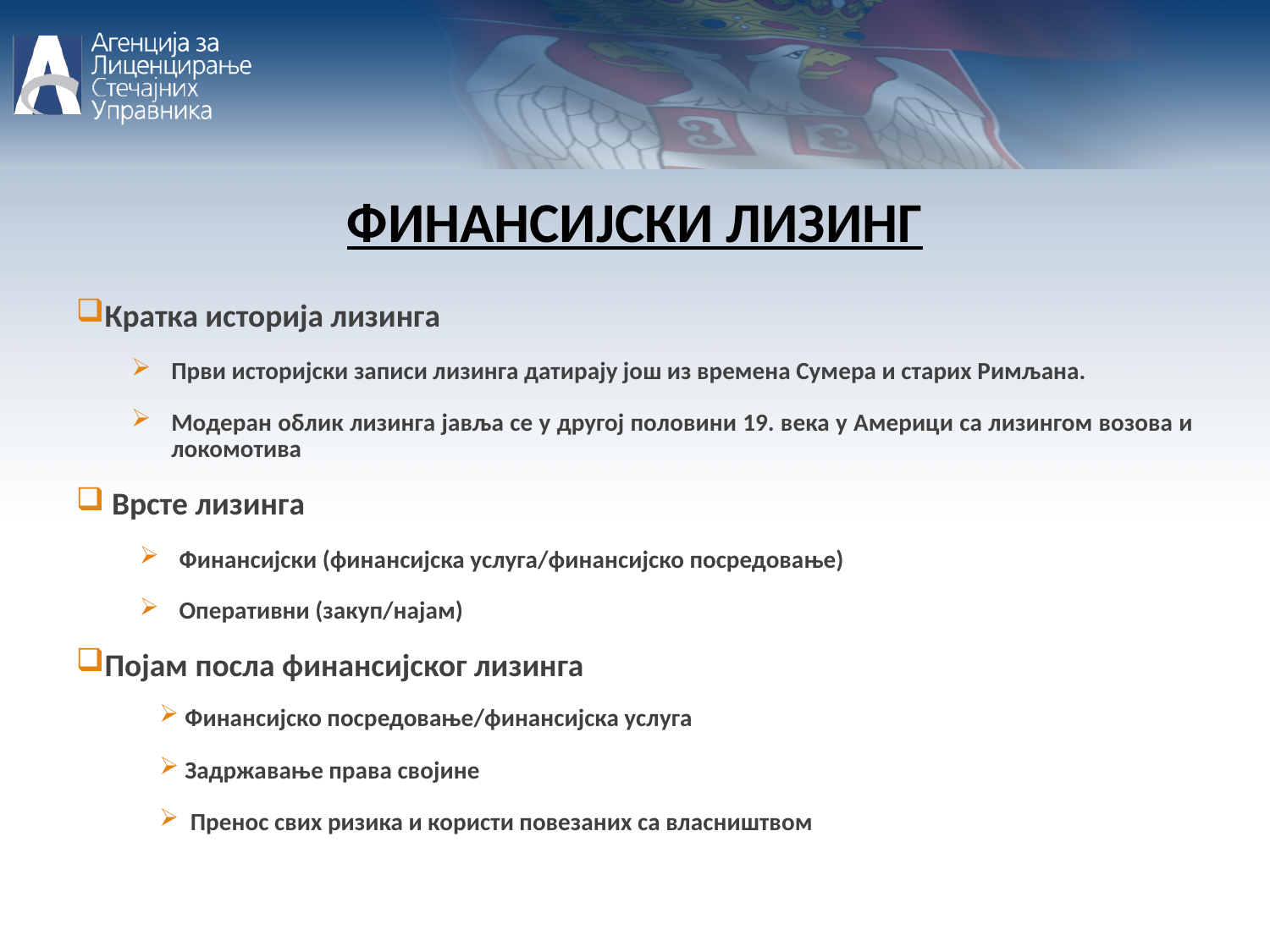

ФИНАНСИЈСКИ ЛИЗИНГ

Кратка историја лизинга
Први историјски записи лизинга датирају још из времена Сумера и старих Римљана.
Модеран облик лизинга јавља се у другој половини 19. века у Америци са лизингом возова и локомотива
 Врсте лизинга
Финансијски (финансијска услуга/финансијско посредовање)
Оперативни (закуп/најам)
Појам посла финансијског лизинга
Финансијско посредовање/финансијска услуга
Задржавање права својине
 Пренос свих ризика и користи повезаних са власништвом